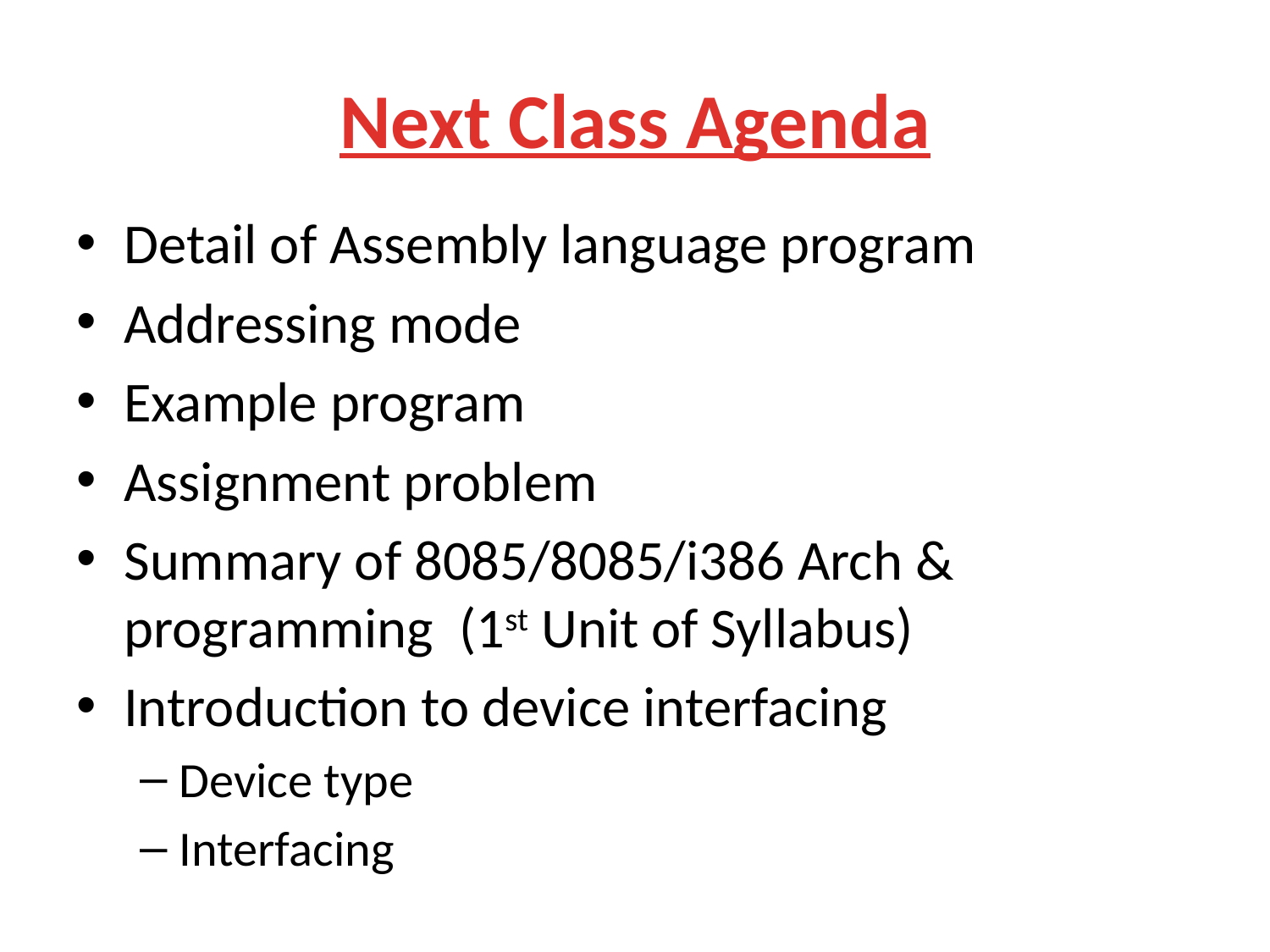

# Next Class Agenda
Detail of Assembly language program
Addressing mode
Example program
Assignment problem
Summary of 8085/8085/i386 Arch & programming  (1st Unit of Syllabus)
Introduction to device interfacing
Device type
Interfacing